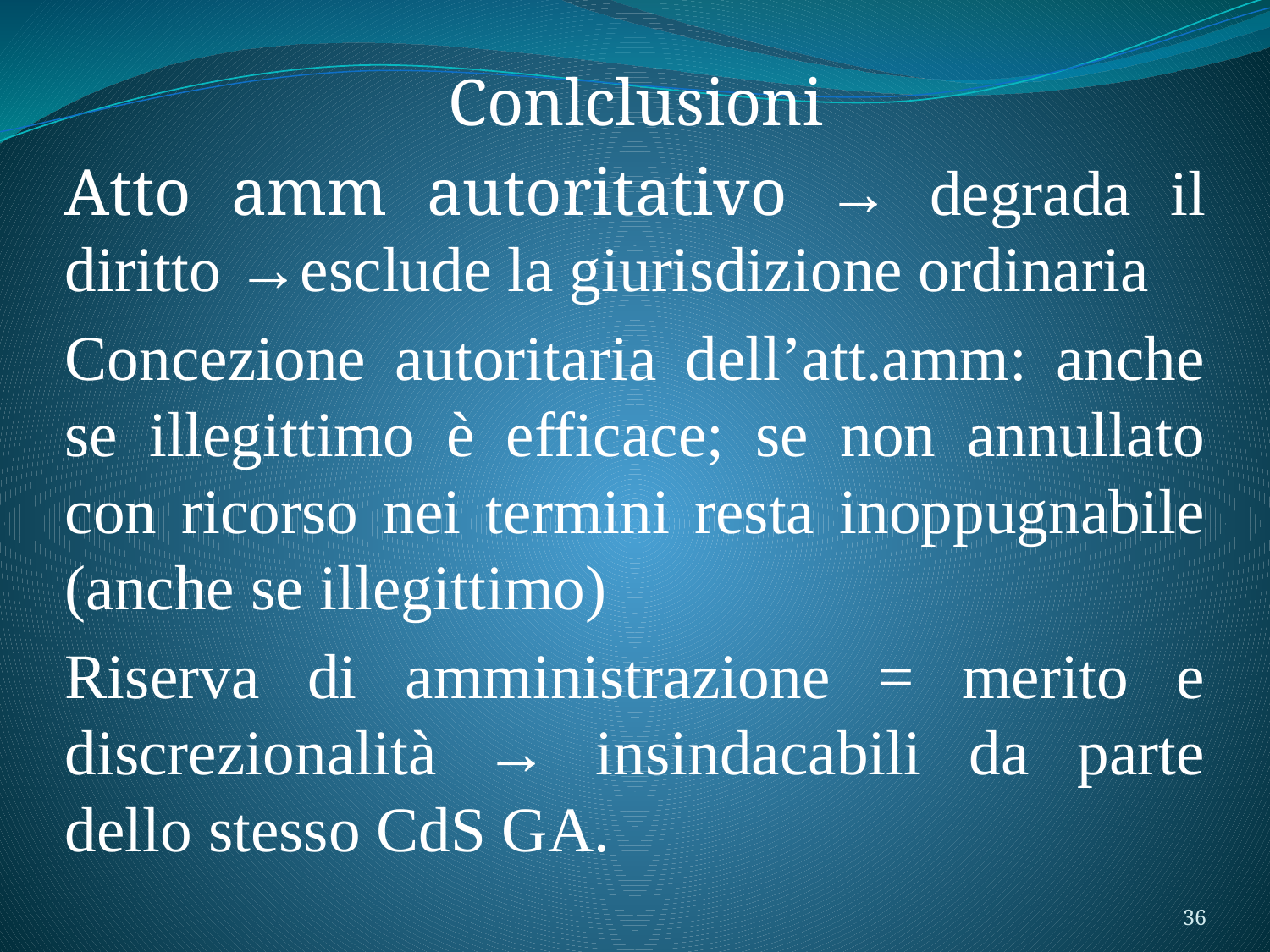

Conlclusioni
Atto amm autoritativo → degrada il diritto →esclude la giurisdizione ordinaria
Concezione autoritaria dell’att.amm: anche se illegittimo è efficace; se non annullato con ricorso nei termini resta inoppugnabile (anche se illegittimo)
Riserva di amministrazione = merito e discrezionalità → insindacabili da parte dello stesso CdS GA.

36